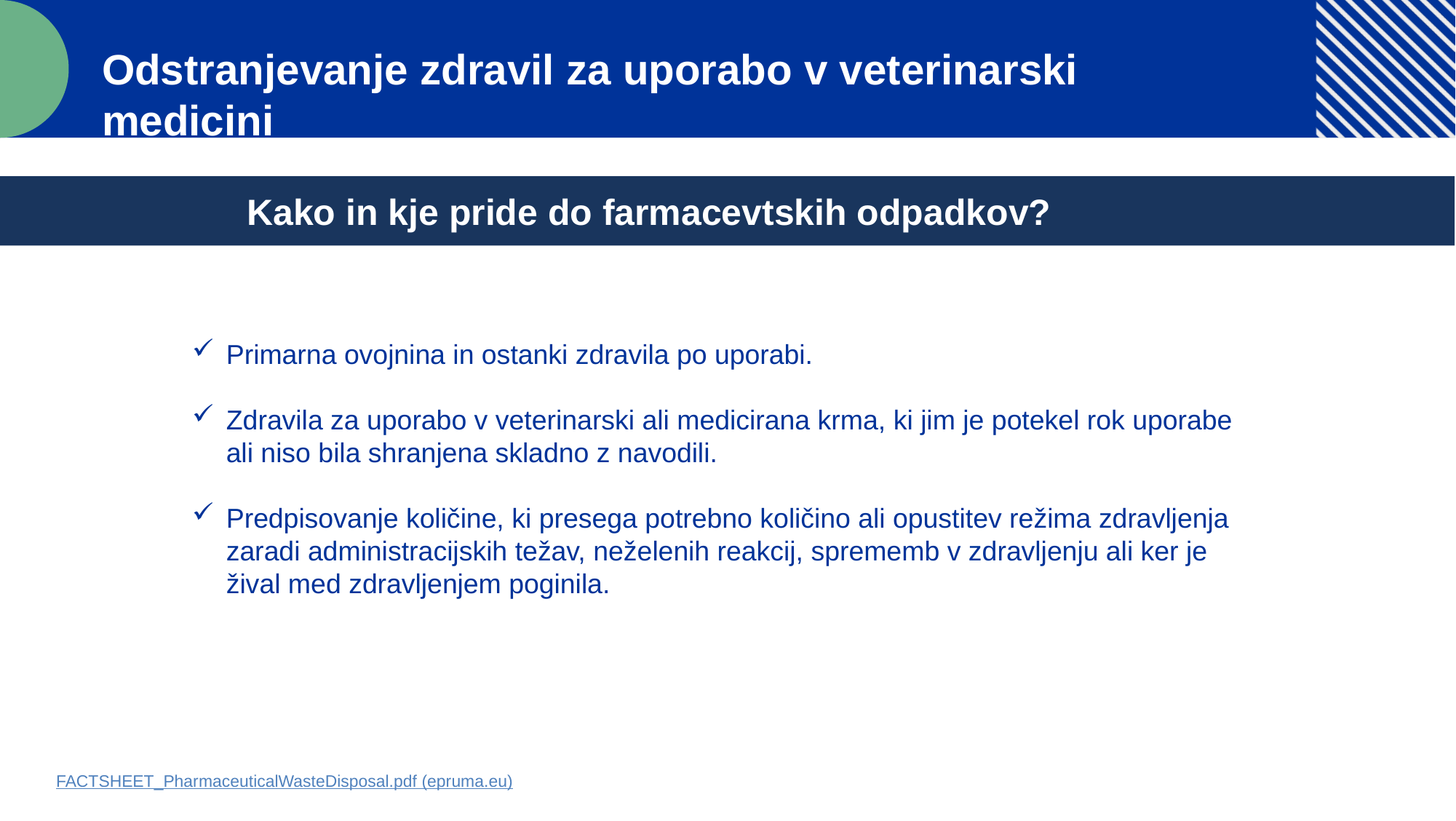

Odstranjevanje zdravil za uporabo v veterinarski medicini

Kako in kje pride do farmacevtskih odpadkov?
Primarna ovojnina in ostanki zdravila po uporabi.

Zdravila za uporabo v veterinarski ali medicirana krma, ki jim je potekel rok uporabe ali niso bila shranjena skladno z navodili.

Predpisovanje količine, ki presega potrebno količino ali opustitev režima zdravljenja zaradi administracijskih težav, neželenih reakcij, sprememb v zdravljenju ali ker je žival med zdravljenjem poginila.
FACTSHEET_PharmaceuticalWasteDisposal.pdf (epruma.eu)